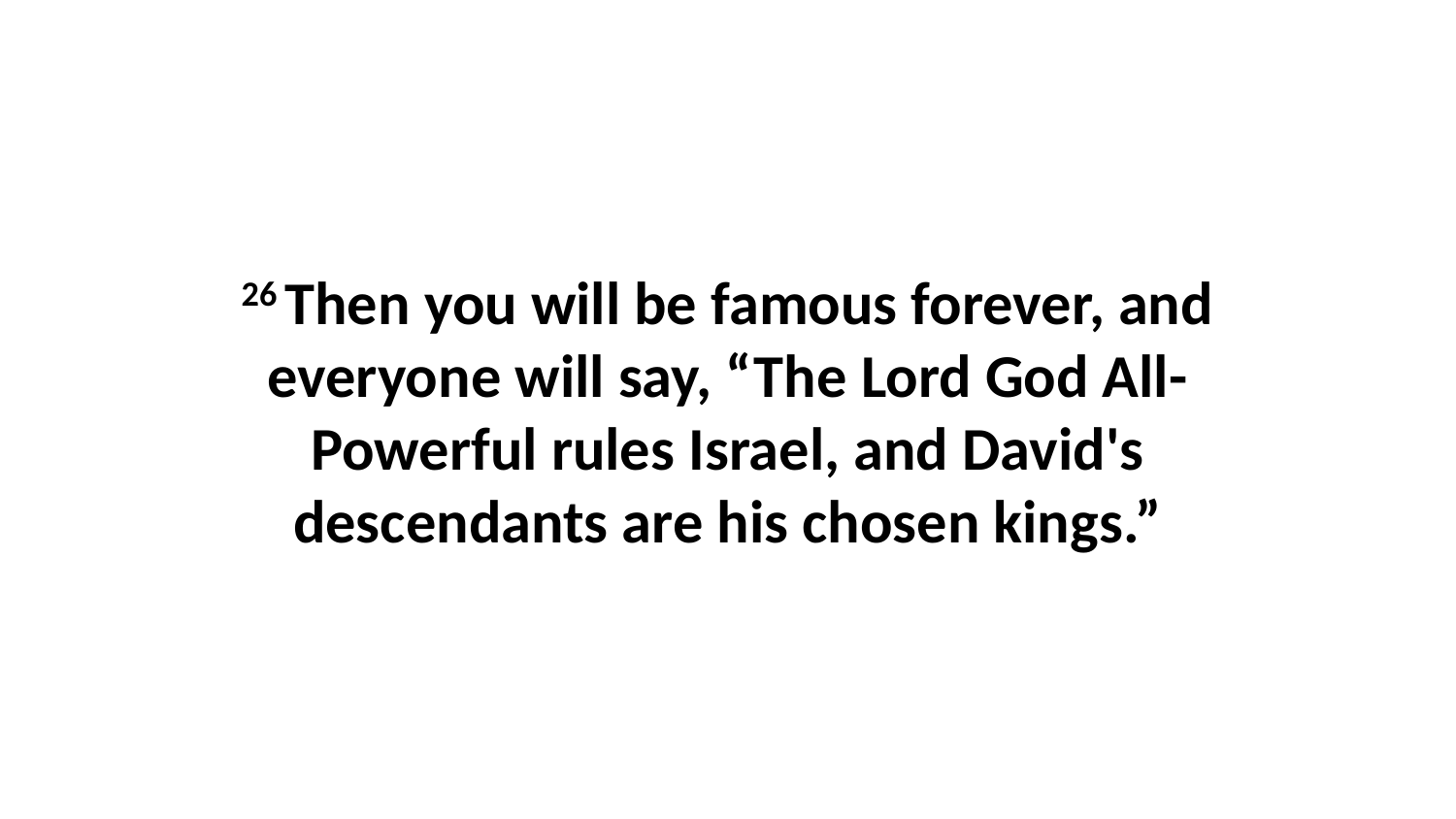

26 Then you will be famous forever, and everyone will say, “The Lord God All-Powerful rules Israel, and David's descendants are his chosen kings.”